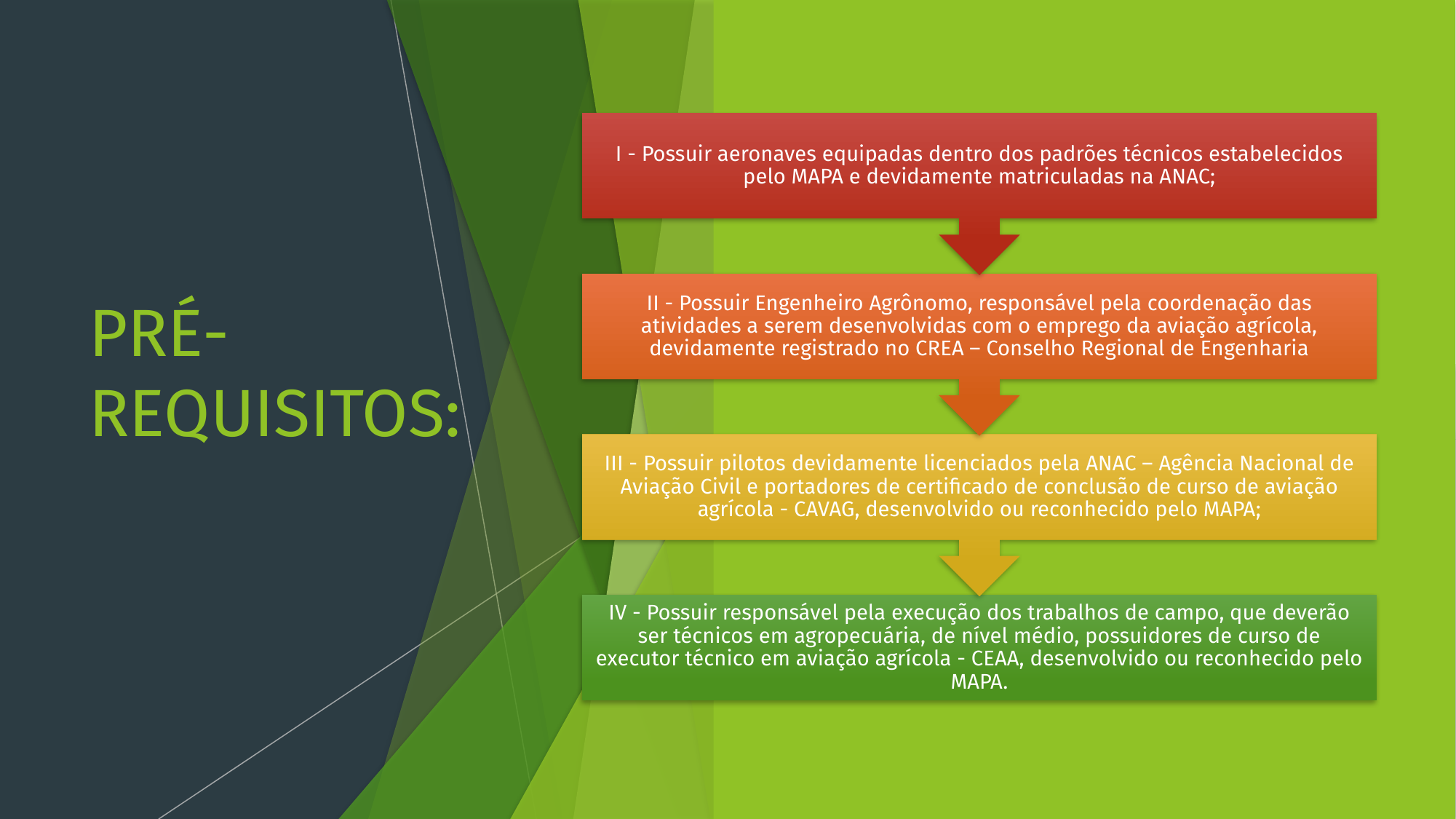

IV - Possuir responsável pela execução dos trabalhos de campo, que deverão ser técnicos em agropecuária, de nível médio, possuidores de curso de executor técnico em aviação agrícola - CEAA, desenvolvido ou reconhecido pelo MAPA.
III - Possuir pilotos devidamente licenciados pela ANAC – Agência Nacional de Aviação Civil e portadores de certificado de conclusão de curso de aviação agrícola - CAVAG, desenvolvido ou reconhecido pelo MAPA;
II - Possuir Engenheiro Agrônomo, responsável pela coordenação das atividades a serem desenvolvidas com o emprego da aviação agrícola, devidamente registrado no CREA – Conselho Regional de Engenharia
I - Possuir aeronaves equipadas dentro dos padrões técnicos estabelecidos pelo MAPA e devidamente matriculadas na ANAC;
# PRÉ-REQUISITOS: